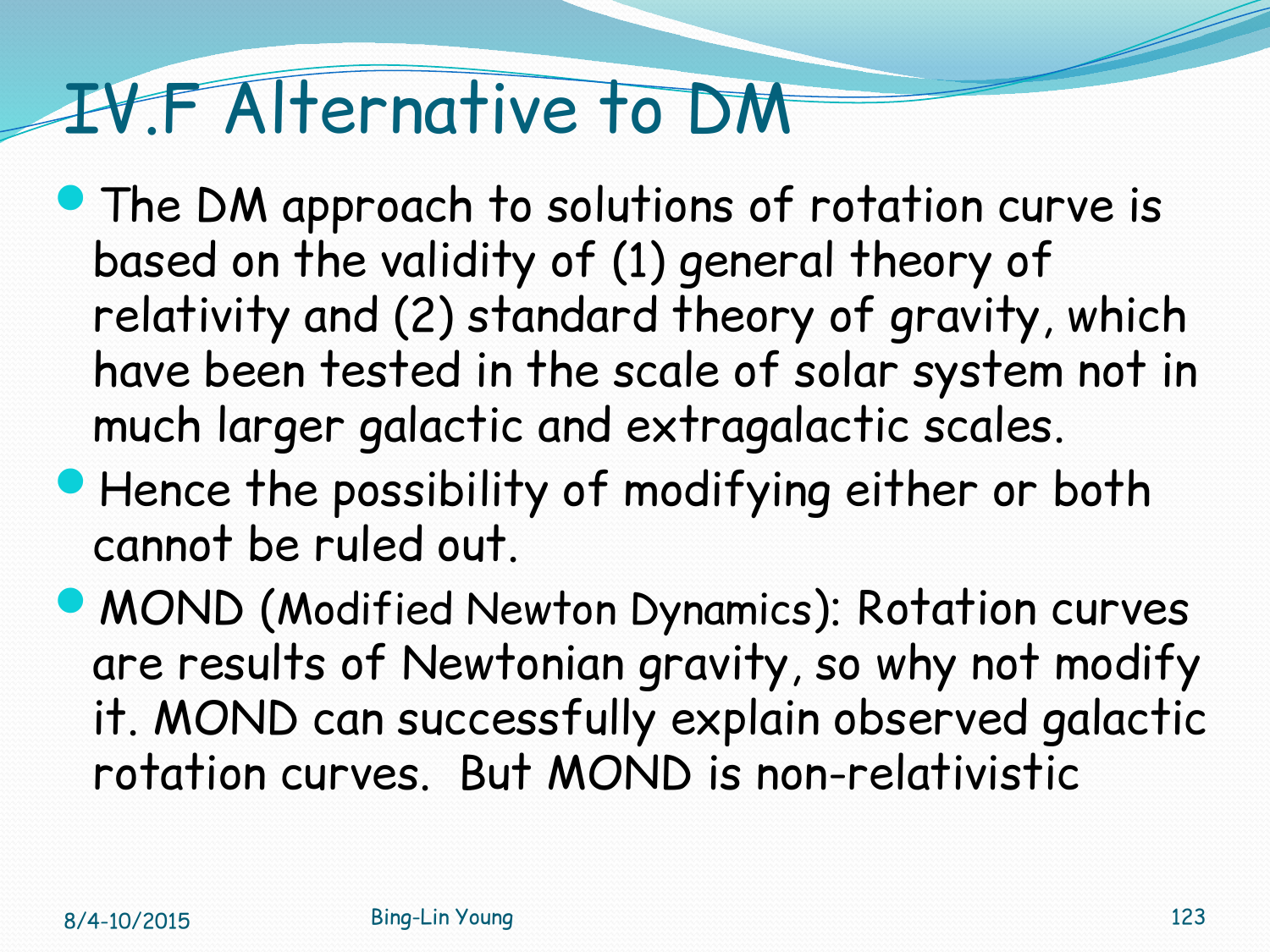

# IV.F Alternative to DM
The DM approach to solutions of rotation curve is based on the validity of (1) general theory of relativity and (2) standard theory of gravity, which have been tested in the scale of solar system not in much larger galactic and extragalactic scales.
Hence the possibility of modifying either or both cannot be ruled out.
MOND (Modified Newton Dynamics): Rotation curves are results of Newtonian gravity, so why not modify it. MOND can successfully explain observed galactic rotation curves.  But MOND is non-relativistic
8/4-10/2015
Bing-Lin Young
123